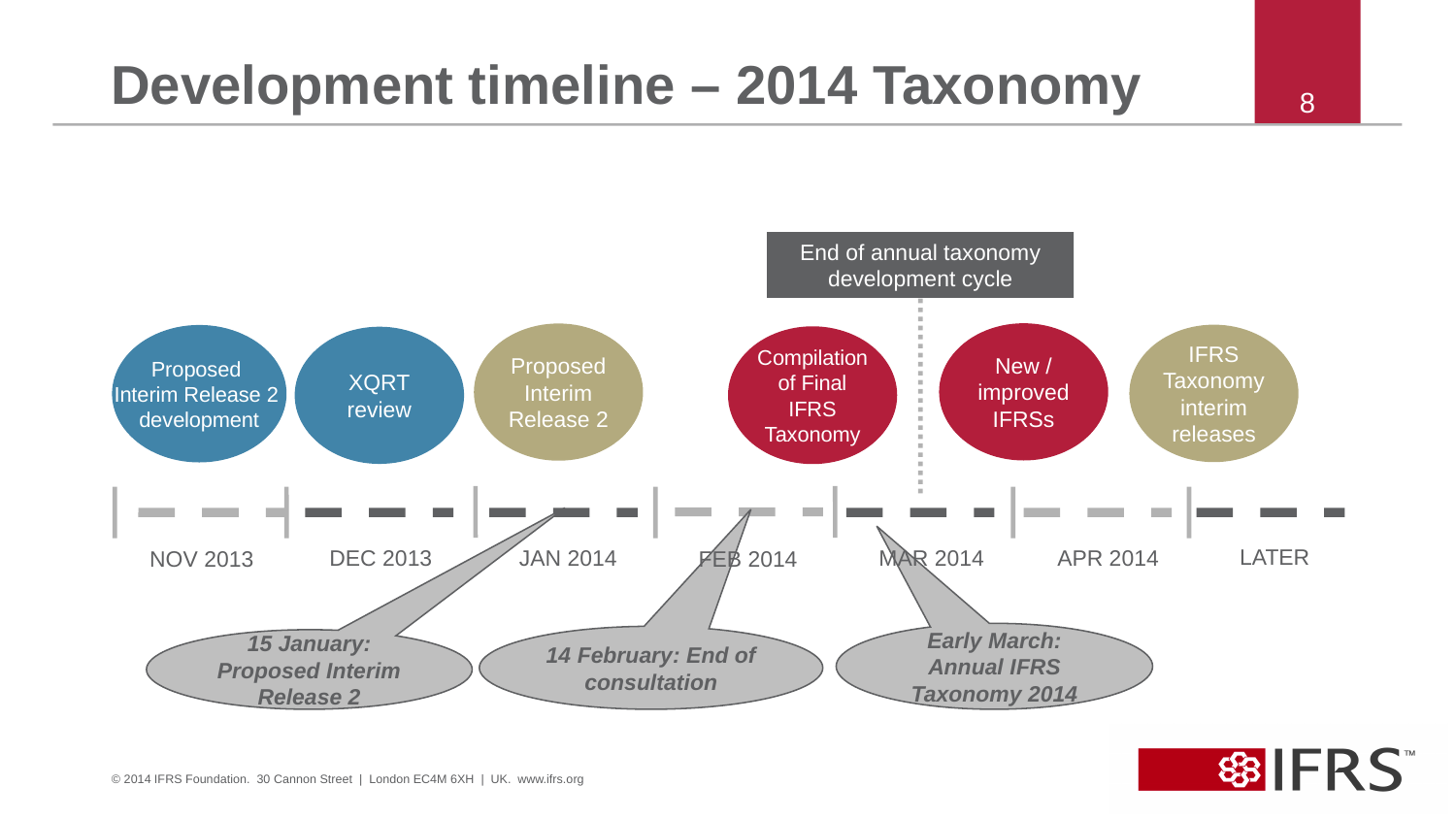

# Development timeline – 2014 Taxonomy
8
End of annual taxonomy development cycle

New / improved IFRSs
Proposed Interim Release 2
IFRS Taxonomy interim releases
Proposed
Interim Release 2
development
Compilation of Final IFRS Taxonomy
XQRT review

LATER
DEC 2013
 JAN 2014
APR 2014
MAR 2014
NOV 2013
FEB 2014
Early March: Annual IFRS Taxonomy 2014
14 February: End of consultation
15 January: Proposed Interim Release 2
© 2014 IFRS Foundation.  30 Cannon Street  |  London EC4M 6XH  |  UK.  www.ifrs.org